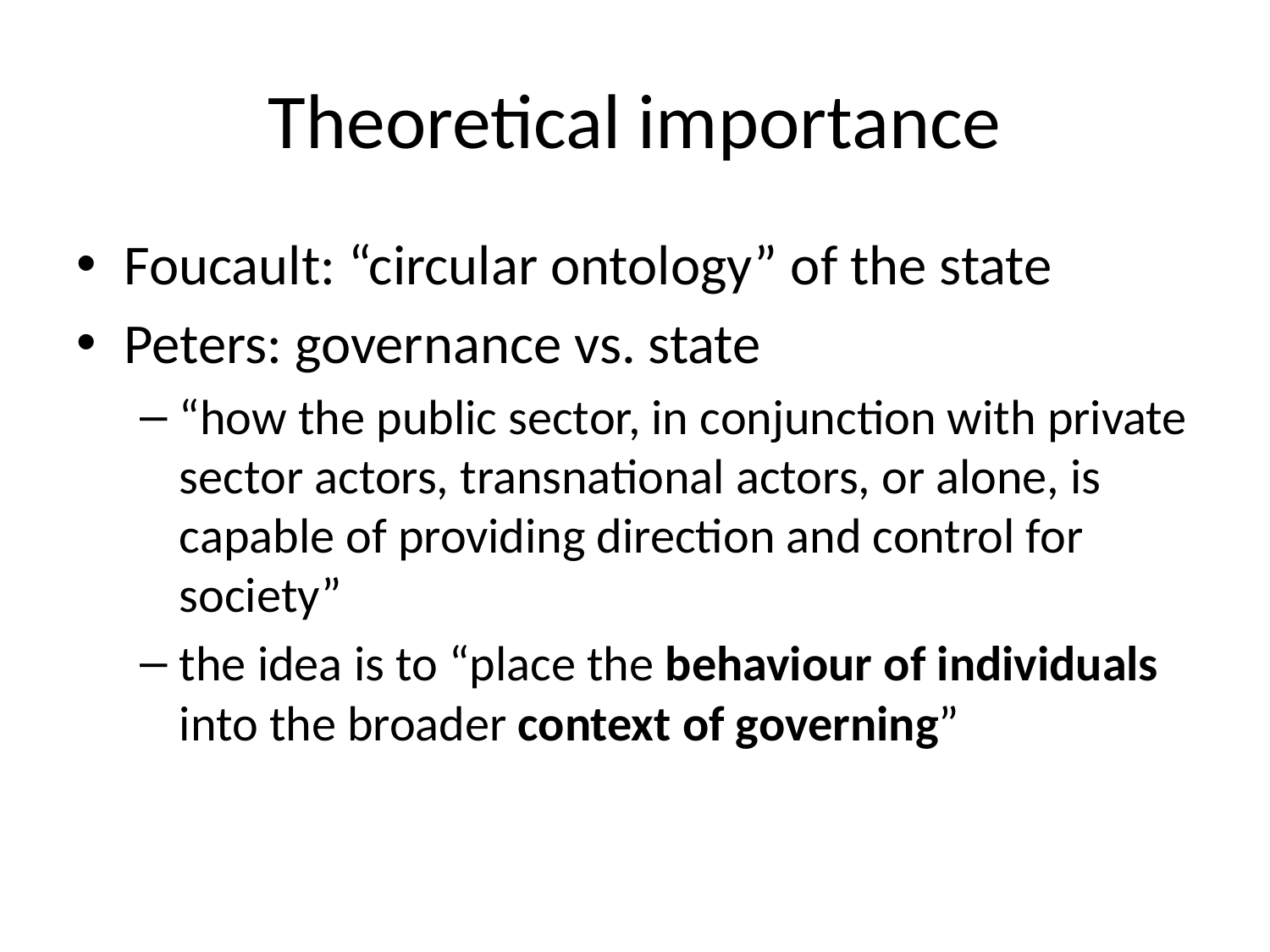

# Theoretical importance
Foucault: “circular ontology” of the state
Peters: governance vs. state
“how the public sector, in conjunction with private sector actors, transnational actors, or alone, is capable of providing direction and control for society”
the idea is to “place the behaviour of individuals into the broader context of governing”